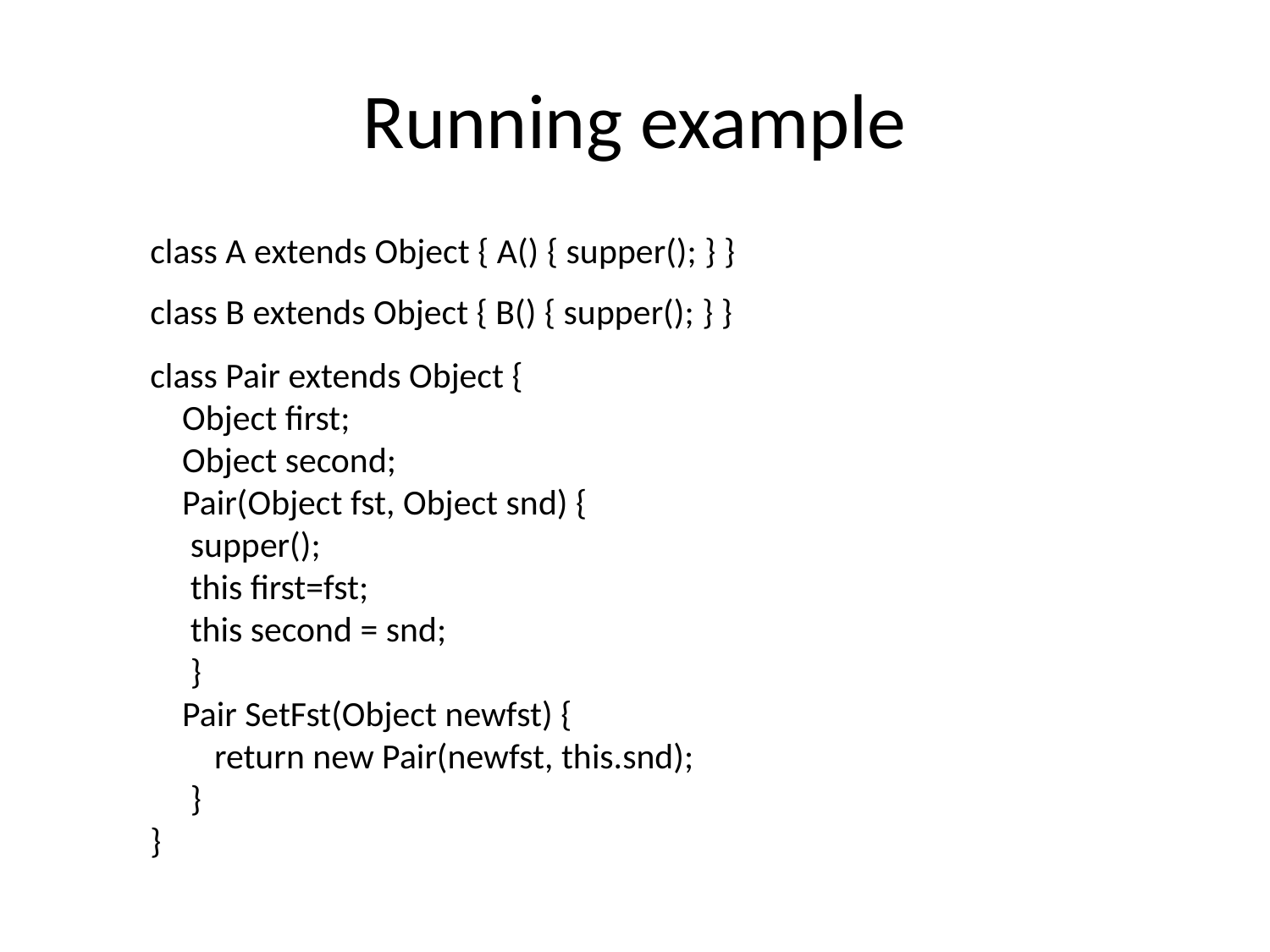

# Running example
class A extends Object { A() { supper(); } }
class B extends Object { B() { supper(); } }
class Pair extends Object {
    Object first;
    Object second;
    Pair(Object fst, Object snd) {
     supper();
     this first=fst;
     this second = snd;
     }
    Pair SetFst(Object newfst) {
        return new Pair(newfst, this.snd);
     }
}